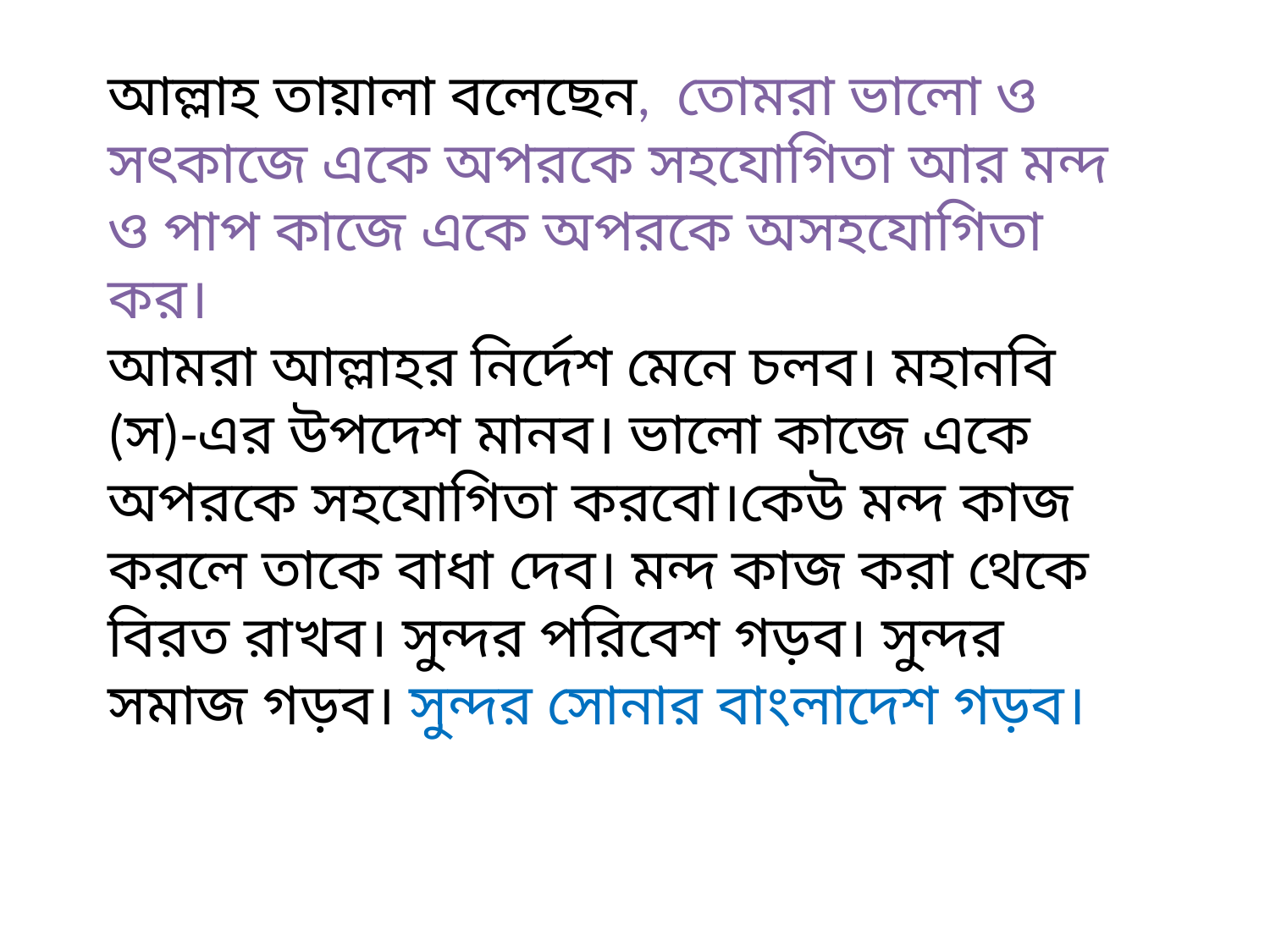

আল্লাহ তায়ালা বলেছেন,  তোমরা ভালো ও সৎকাজে একে অপরকে সহযোগিতা আর মন্দ ও পাপ কাজে একে অপরকে অসহযোগিতা কর।
আমরা আল্লাহর নির্দেশ মেনে চলব। মহানবি (স)-এর উপদেশ মানব। ভালো কাজে একে  অপরকে সহযোগিতা করবো।কেউ মন্দ কাজ করলে তাকে বাধা দেব। মন্দ কাজ করা থেকে বিরত রাখব। সুন্দর পরিবেশ গড়ব। সুন্দর সমাজ গড়ব। সুন্দর সোনার বাংলাদেশ গড়ব।